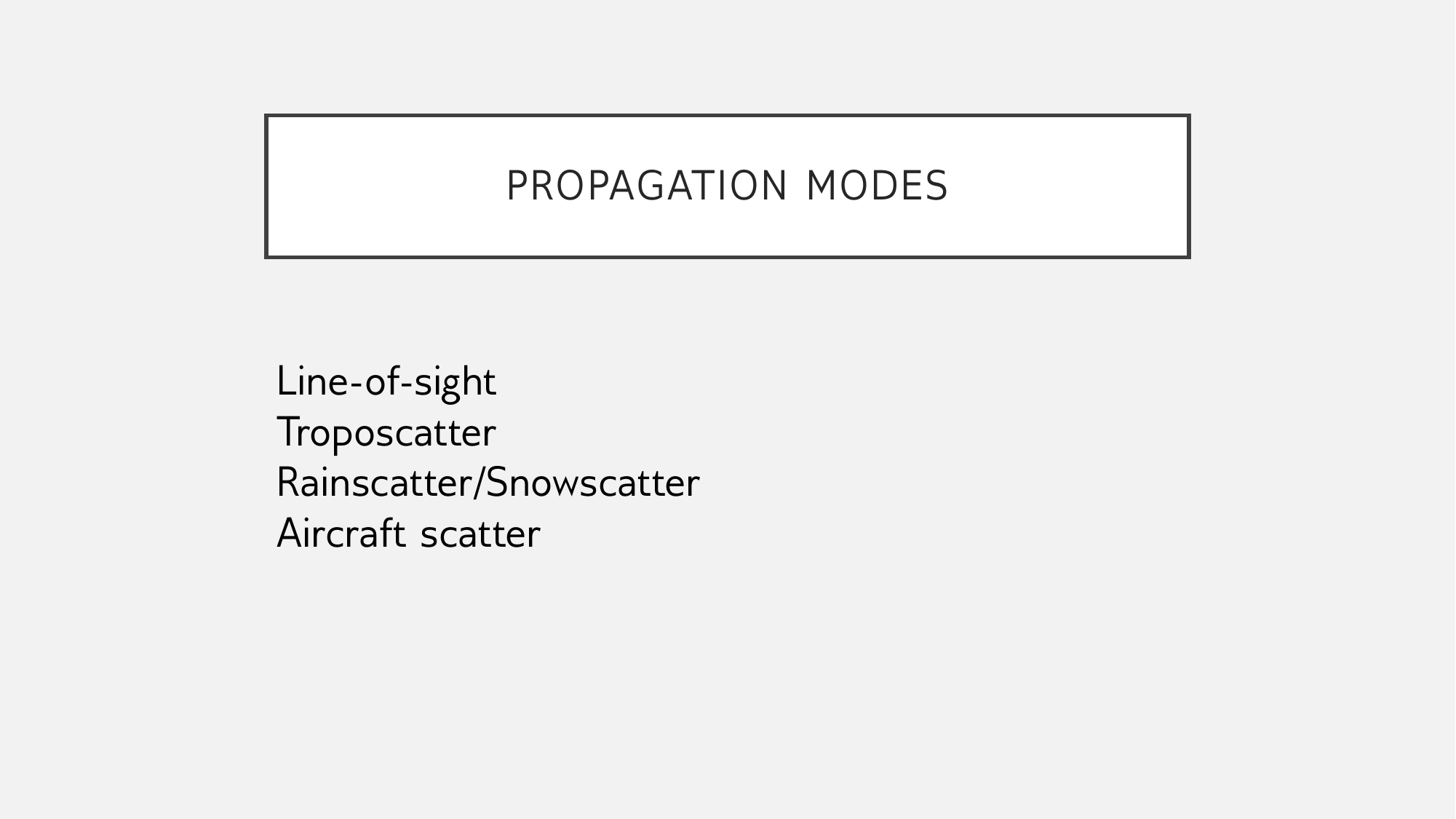

# Propagation modes
Line-of-sight
Troposcatter
Rainscatter/Snowscatter
Aircraft scatter